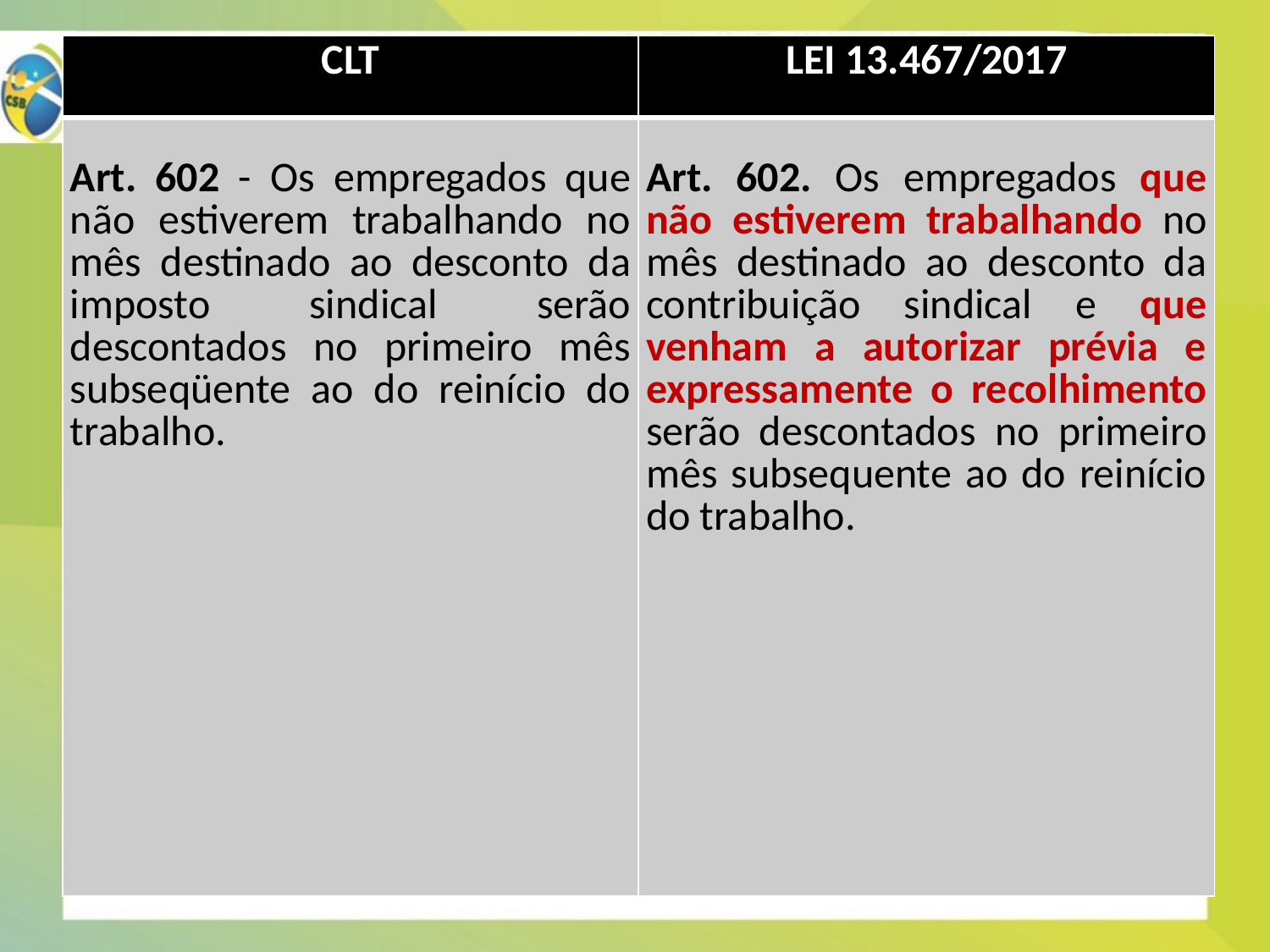

| CLT | LEI 13.467/2017 |
| --- | --- |
| Art. 602 - Os empregados que não estiverem trabalhando no mês destinado ao desconto da imposto sindical serão descontados no primeiro mês subseqüente ao do reinício do trabalho. | Art. 602. Os empregados que não estiverem trabalhando no mês destinado ao desconto da contribuição sindical e que venham a autorizar prévia e expressamente o recolhimento serão descontados no primeiro mês subsequente ao do reinício do trabalho. |